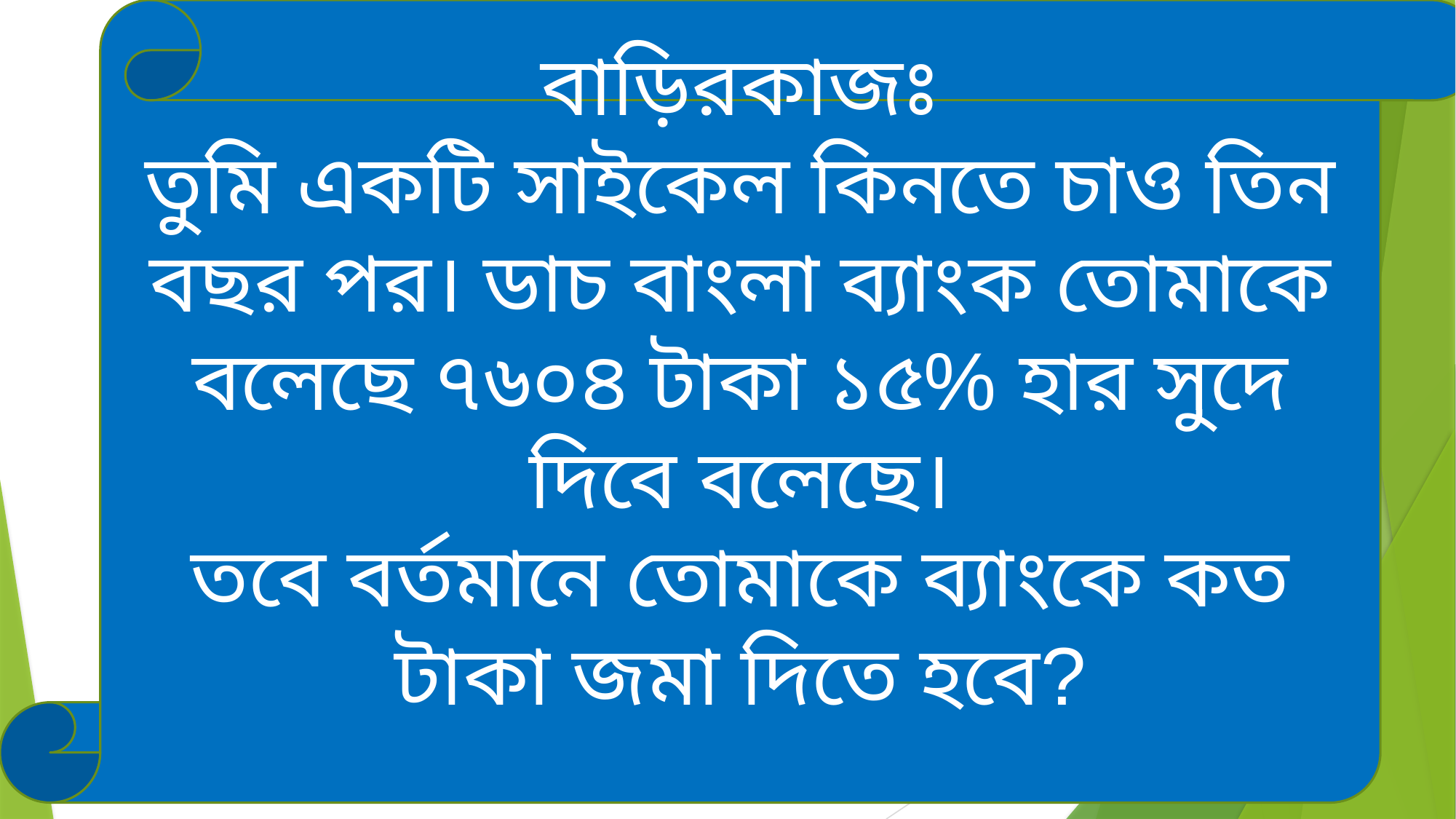

বাড়িরকাজঃ
তুমি একটি সাইকেল কিনতে চাও তিন বছর পর। ডাচ বাংলা ব্যাংক তোমাকে বলেছে ৭৬০৪ টাকা ১৫% হার সুদে দিবে বলেছে।
তবে বর্তমানে তোমাকে ব্যাংকে কত টাকা জমা দিতে হবে?